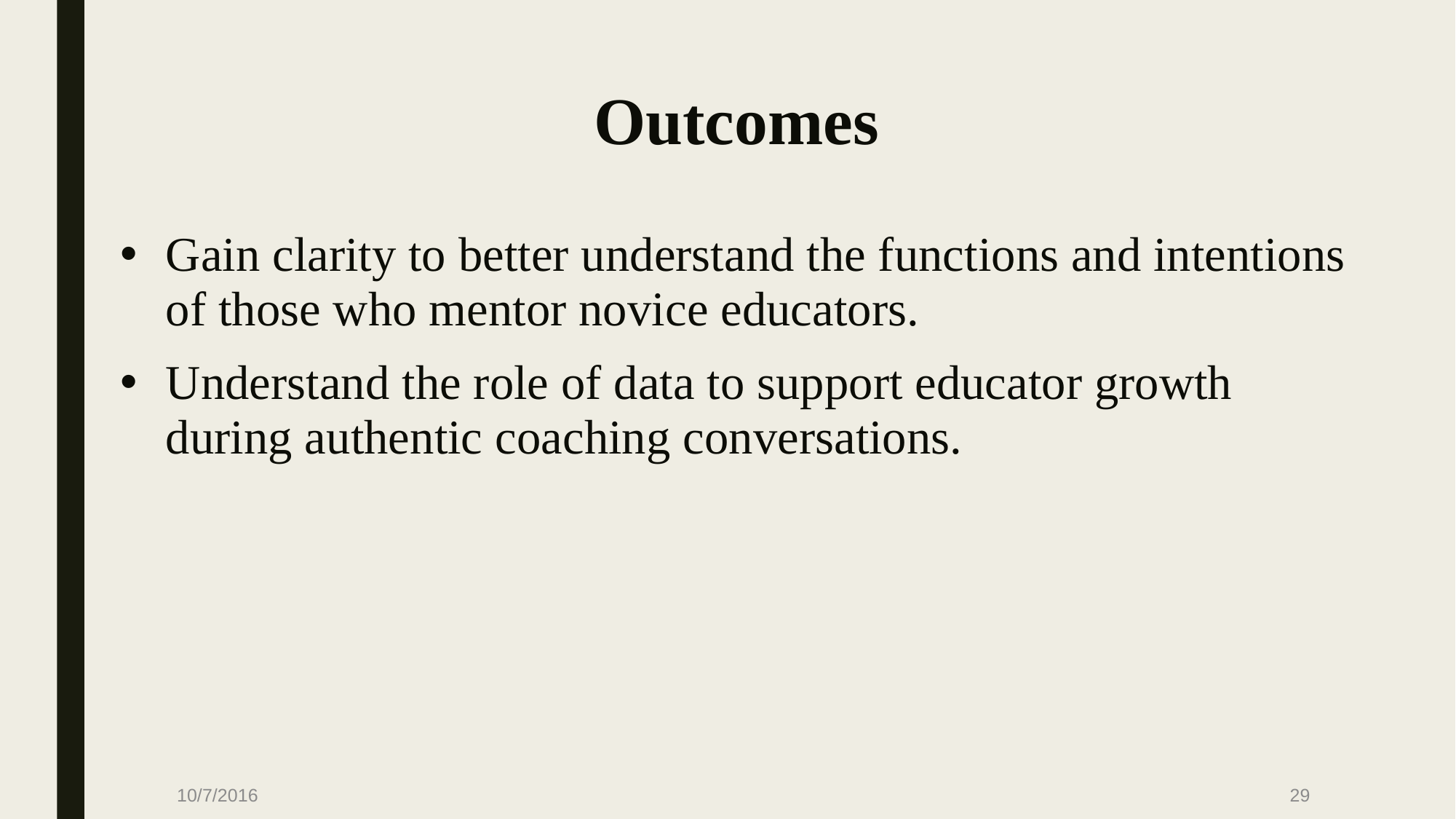

# Outcomes
Gain clarity to better understand the functions and intentions of those who mentor novice educators.
Understand the role of data to support educator growth during authentic coaching conversations.
10/7/2016
29